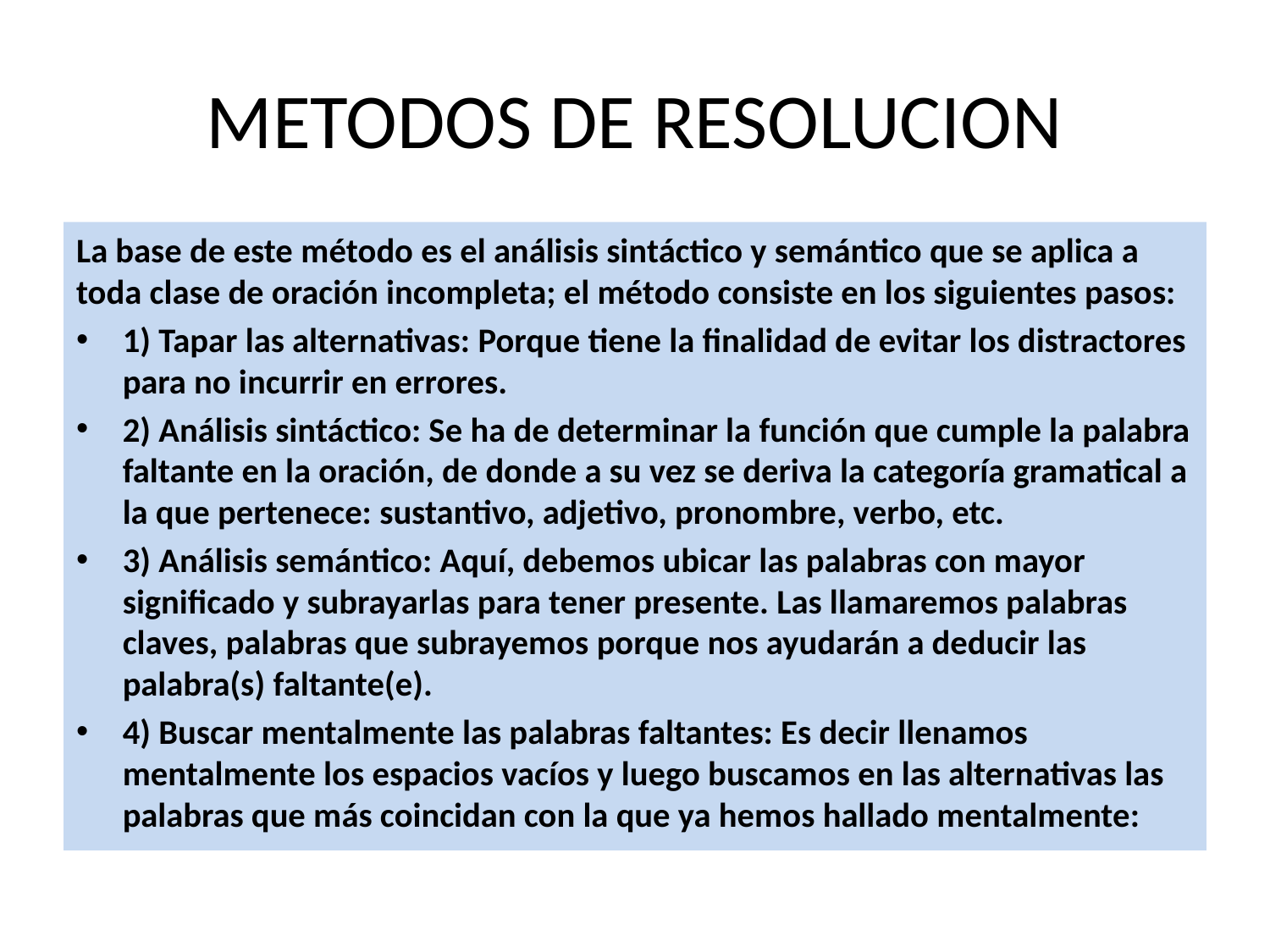

# METODOS DE RESOLUCION
La base de este método es el análisis sintáctico y semántico que se aplica a toda clase de oración incompleta; el método consiste en los siguientes pasos:
1) Tapar las alternativas: Porque tiene la finalidad de evitar los distractores para no incurrir en errores.
2) Análisis sintáctico: Se ha de determinar la función que cumple la palabra faltante en la oración, de donde a su vez se deriva la categoría gramatical a la que pertenece: sustantivo, adjetivo, pronombre, verbo, etc.
3) Análisis semántico: Aquí, debemos ubicar las palabras con mayor significado y subrayarlas para tener presente. Las llamaremos palabras claves, palabras que subrayemos porque nos ayudarán a deducir las palabra(s) faltante(e).
4) Buscar mentalmente las palabras faltantes: Es decir llenamos mentalmente los espacios vacíos y luego buscamos en las alternativas las palabras que más coincidan con la que ya hemos hallado mentalmente: